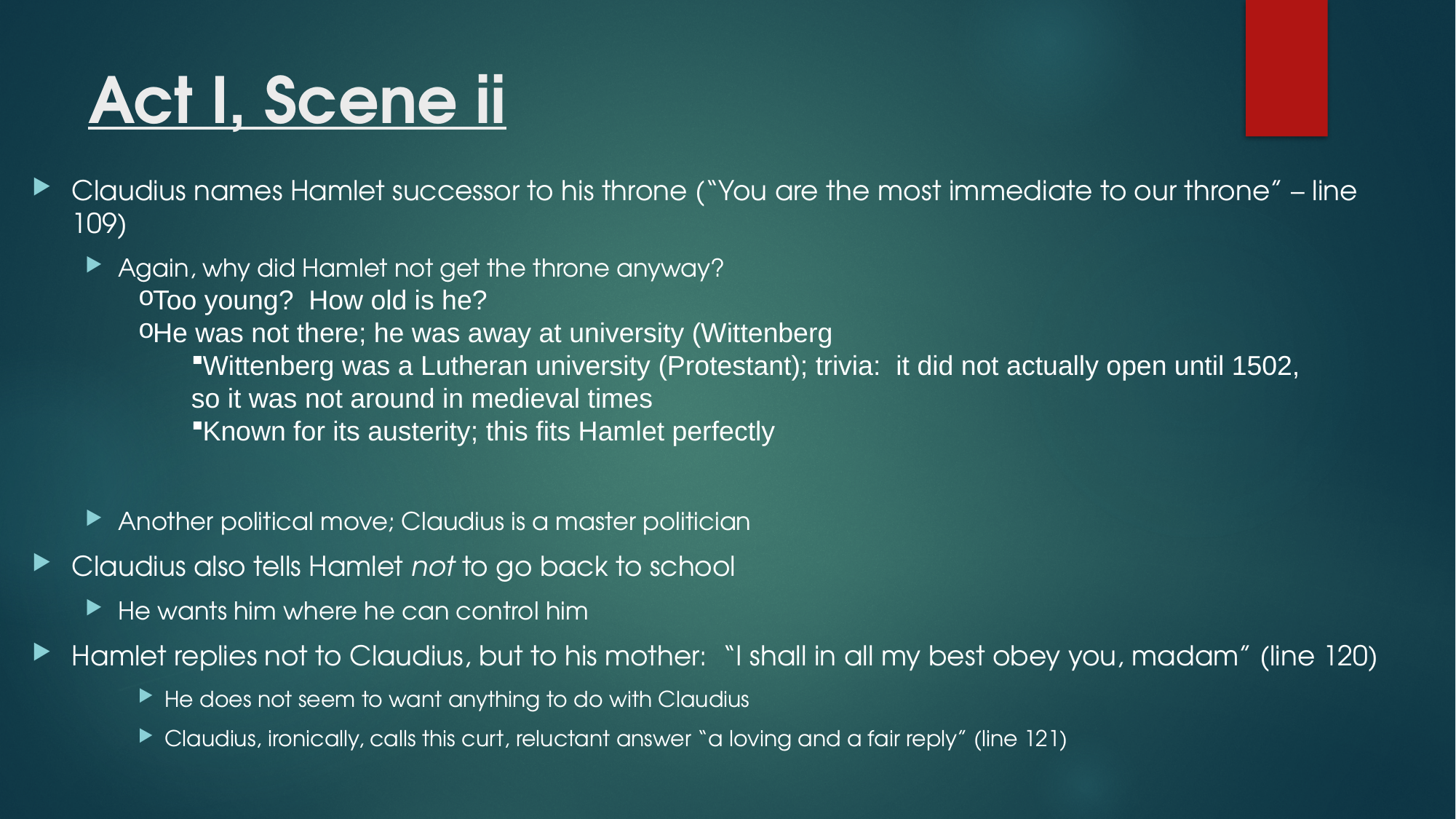

# Act I, Scene ii
Claudius names Hamlet successor to his throne (“You are the most immediate to our throne” – line 109)
Again, why did Hamlet not get the throne anyway?
Too young?  How old is he?
He was not there; he was away at university (Wittenberg
Wittenberg was a Lutheran university (Protestant); trivia:  it did not actually open until 1502,
so it was not around in medieval times
Known for its austerity; this fits Hamlet perfectly

Another political move; Claudius is a master politician
Claudius also tells Hamlet not to go back to school
He wants him where he can control him
Hamlet replies not to Claudius, but to his mother:  “I shall in all my best obey you, madam” (line 120)
He does not seem to want anything to do with Claudius
Claudius, ironically, calls this curt, reluctant answer “a loving and a fair reply” (line 121)